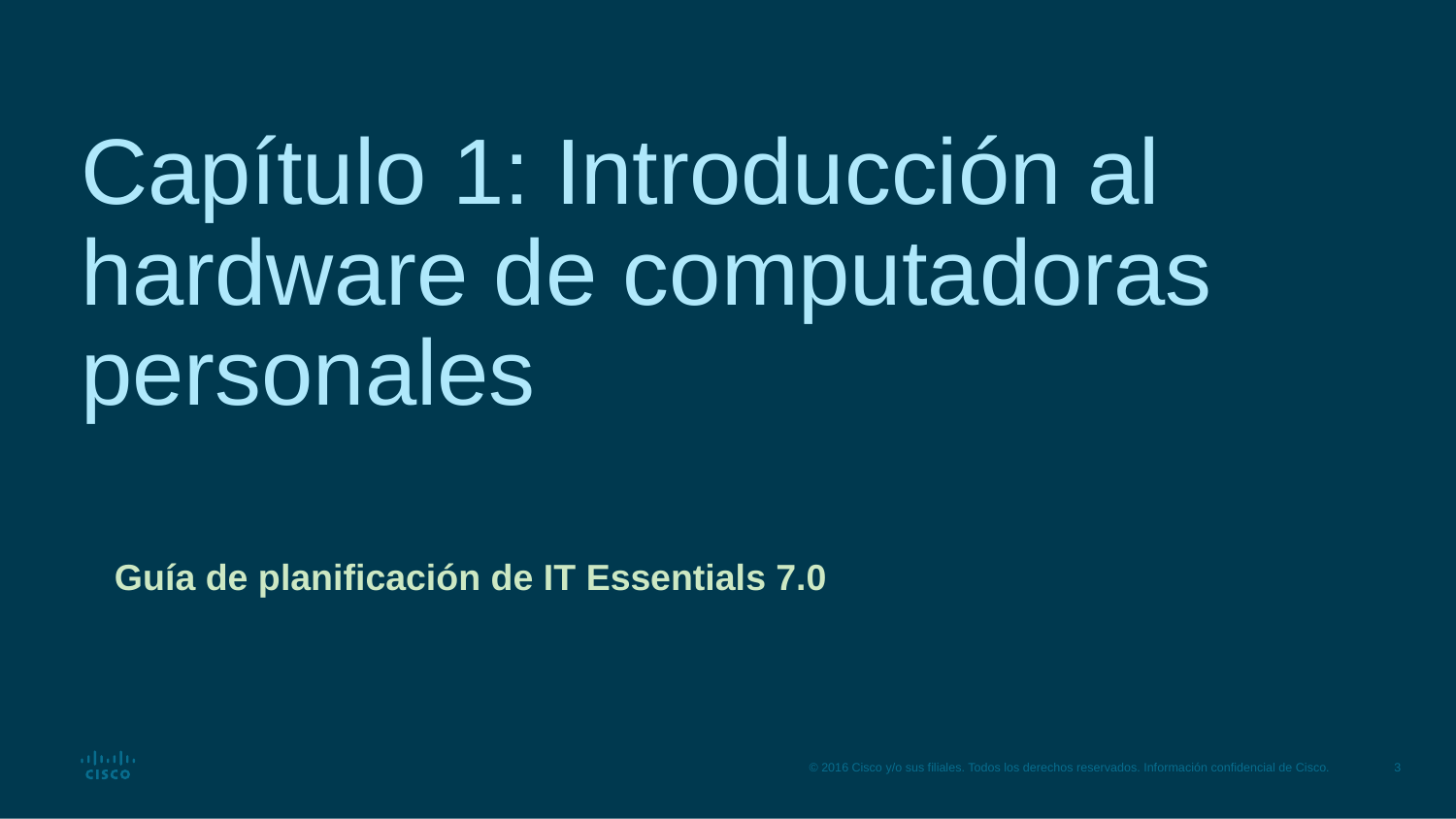

# Capítulo 1: Introducción al hardware de computadoras personales
Guía de planificación de IT Essentials 7.0